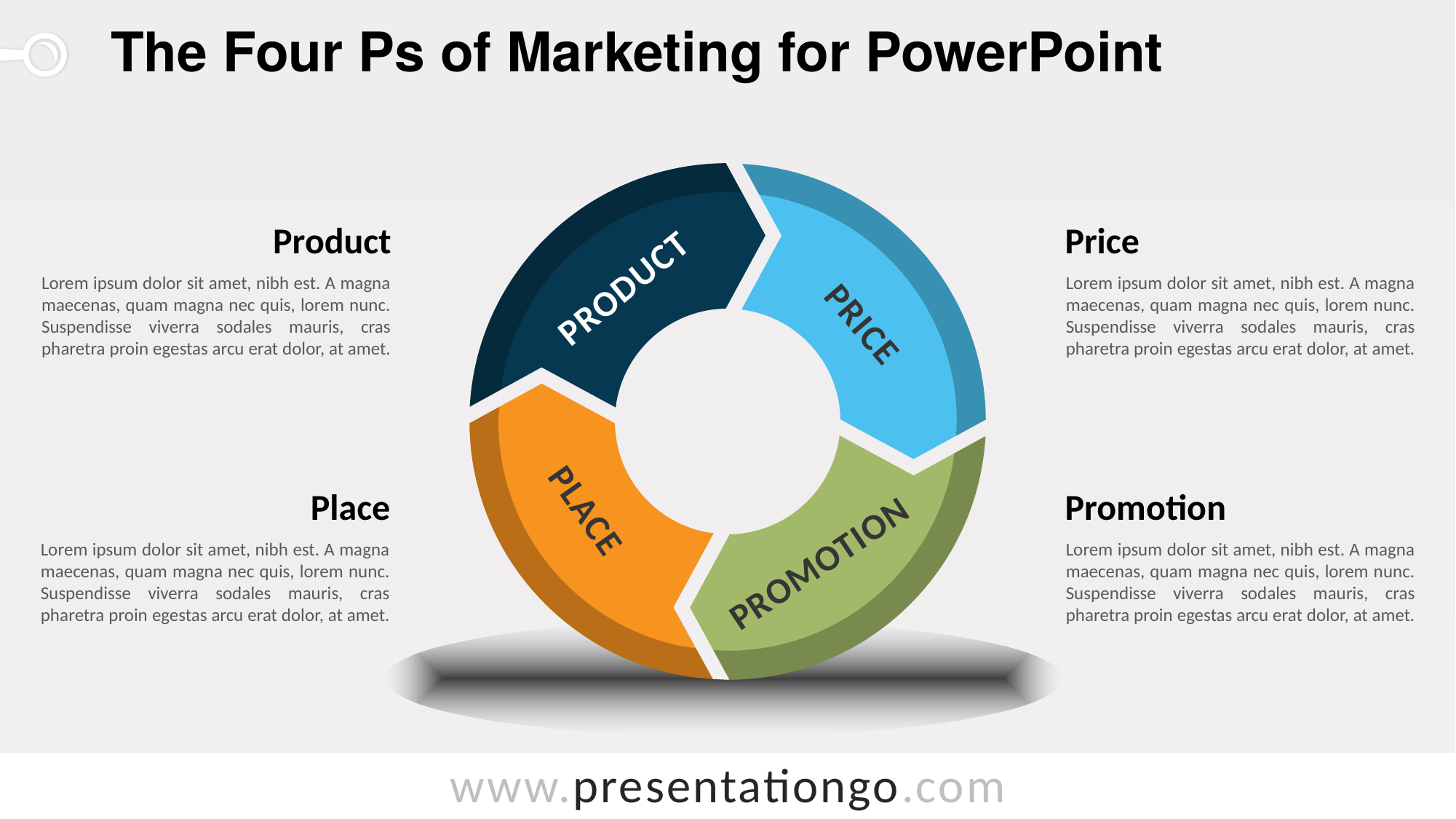

# The Four Ps of Marketing for PowerPoint

Product
Lorem ipsum dolor sit amet, nibh est. A magna maecenas, quam magna nec quis, lorem nunc. Suspendisse viverra sodales mauris, cras pharetra proin egestas arcu erat dolor, at amet.
Price
Lorem ipsum dolor sit amet, nibh est. A magna maecenas, quam magna nec quis, lorem nunc. Suspendisse viverra sodales mauris, cras pharetra proin egestas arcu erat dolor, at amet.
PRODUCT
PRICE
Place
Lorem ipsum dolor sit amet, nibh est. A magna maecenas, quam magna nec quis, lorem nunc. Suspendisse viverra sodales mauris, cras pharetra proin egestas arcu erat dolor, at amet.
Promotion
Lorem ipsum dolor sit amet, nibh est. A magna maecenas, quam magna nec quis, lorem nunc. Suspendisse viverra sodales mauris, cras pharetra proin egestas arcu erat dolor, at amet.
PLACE

PROMOTION